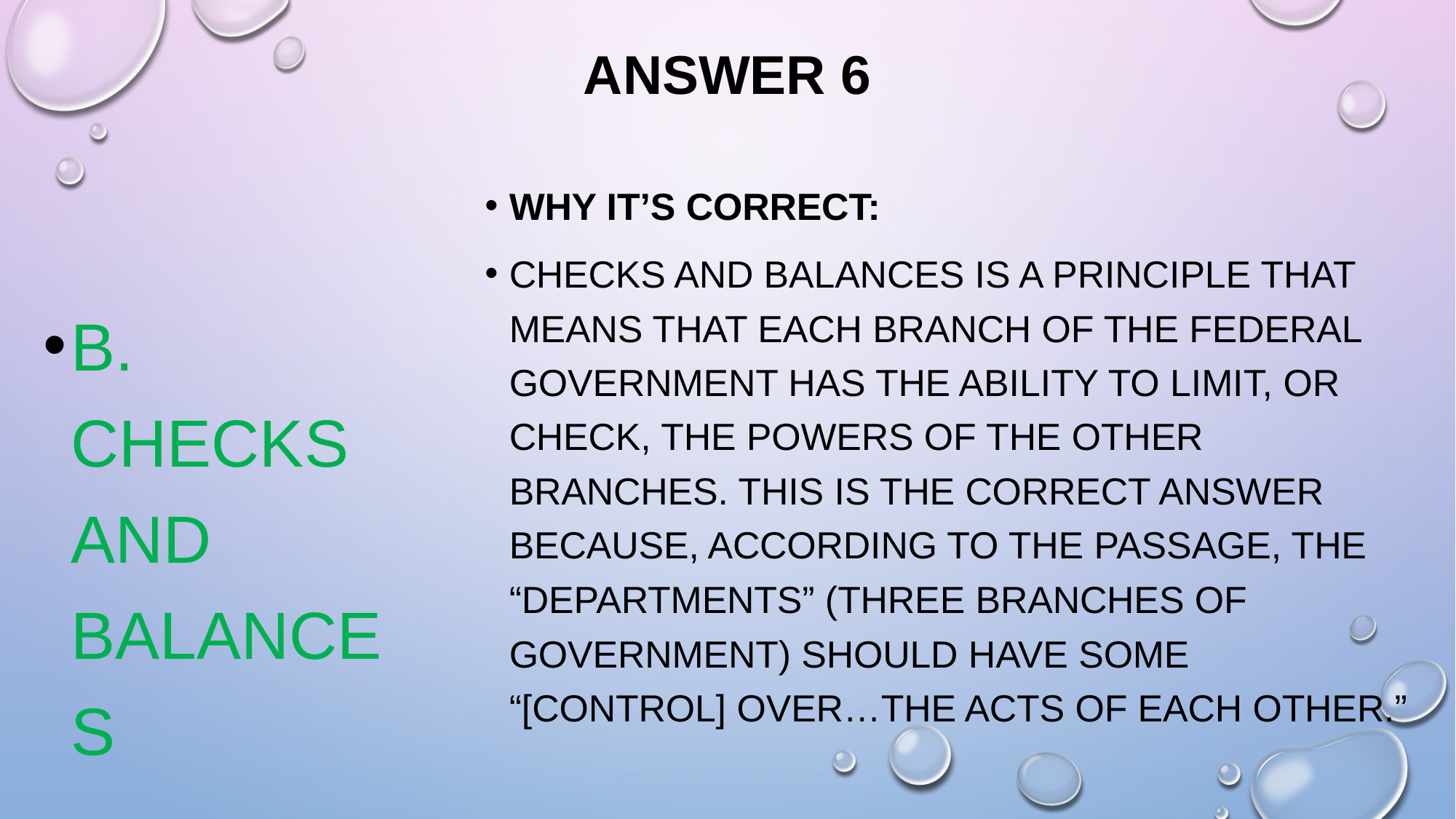

# Answer 6
Why it’s correct:
Checks and balances is a principle that means that each branch of the federal government has the ability to limit, or check, the powers of the other branches. This is the correct answer because, according to the passage, the “departments” (three branches of government) should have some “[control] over…the acts of each other.”

B. checks and balances